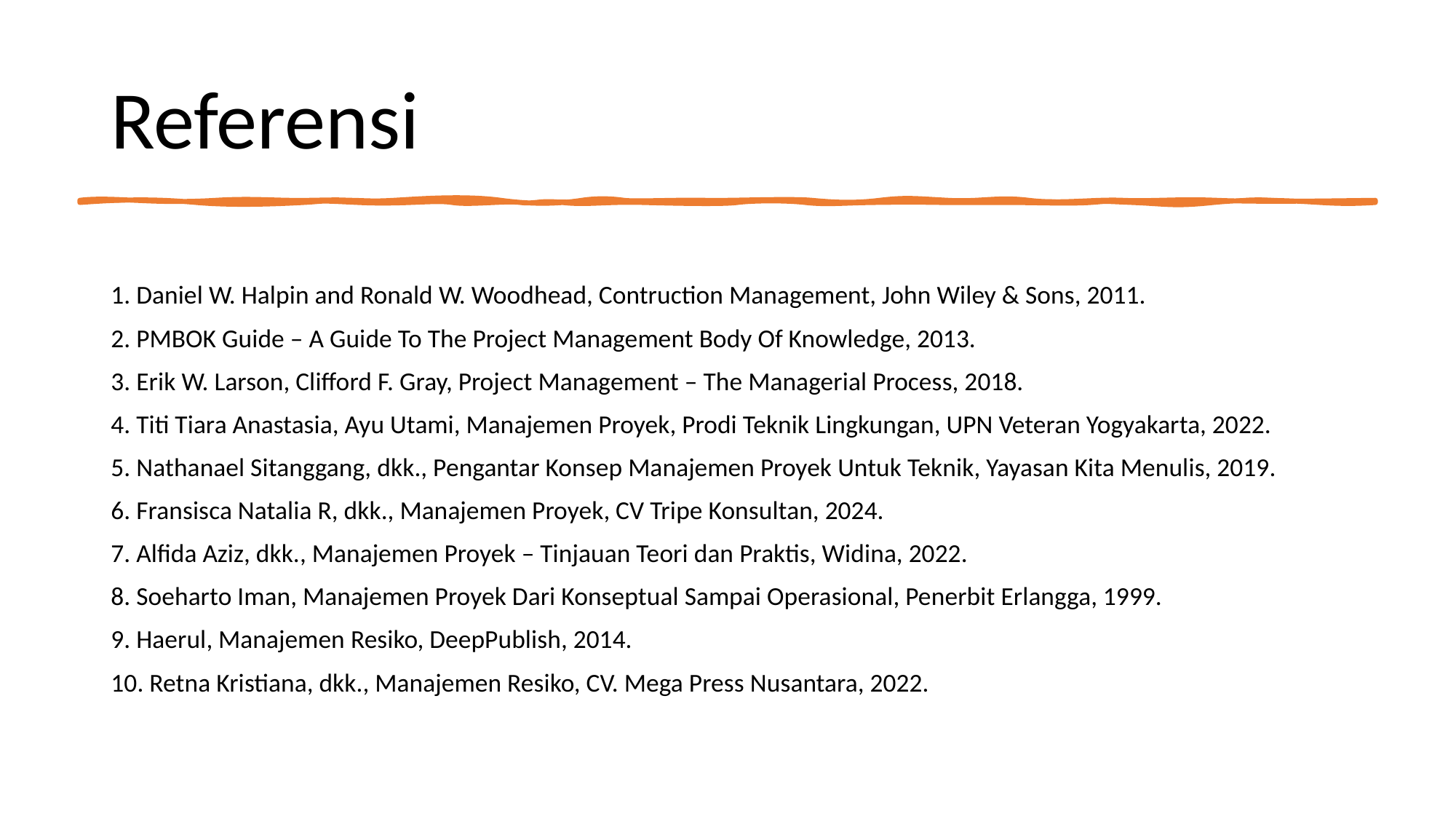

# Referensi

1. Daniel W. Halpin and Ronald W. Woodhead, Contruction Management, John Wiley & Sons, 2011.
2. PMBOK Guide – A Guide To The Project Management Body Of Knowledge, 2013.
3. Erik W. Larson, Clifford F. Gray, Project Management – The Managerial Process, 2018.
4. Titi Tiara Anastasia, Ayu Utami, Manajemen Proyek, Prodi Teknik Lingkungan, UPN Veteran Yogyakarta, 2022.
5. Nathanael Sitanggang, dkk., Pengantar Konsep Manajemen Proyek Untuk Teknik, Yayasan Kita Menulis, 2019.
6. Fransisca Natalia R, dkk., Manajemen Proyek, CV Tripe Konsultan, 2024.
7. Alfida Aziz, dkk., Manajemen Proyek – Tinjauan Teori dan Praktis, Widina, 2022.
8. Soeharto Iman, Manajemen Proyek Dari Konseptual Sampai Operasional, Penerbit Erlangga, 1999.
9. Haerul, Manajemen Resiko, DeepPublish, 2014.
10. Retna Kristiana, dkk., Manajemen Resiko, CV. Mega Press Nusantara, 2022.